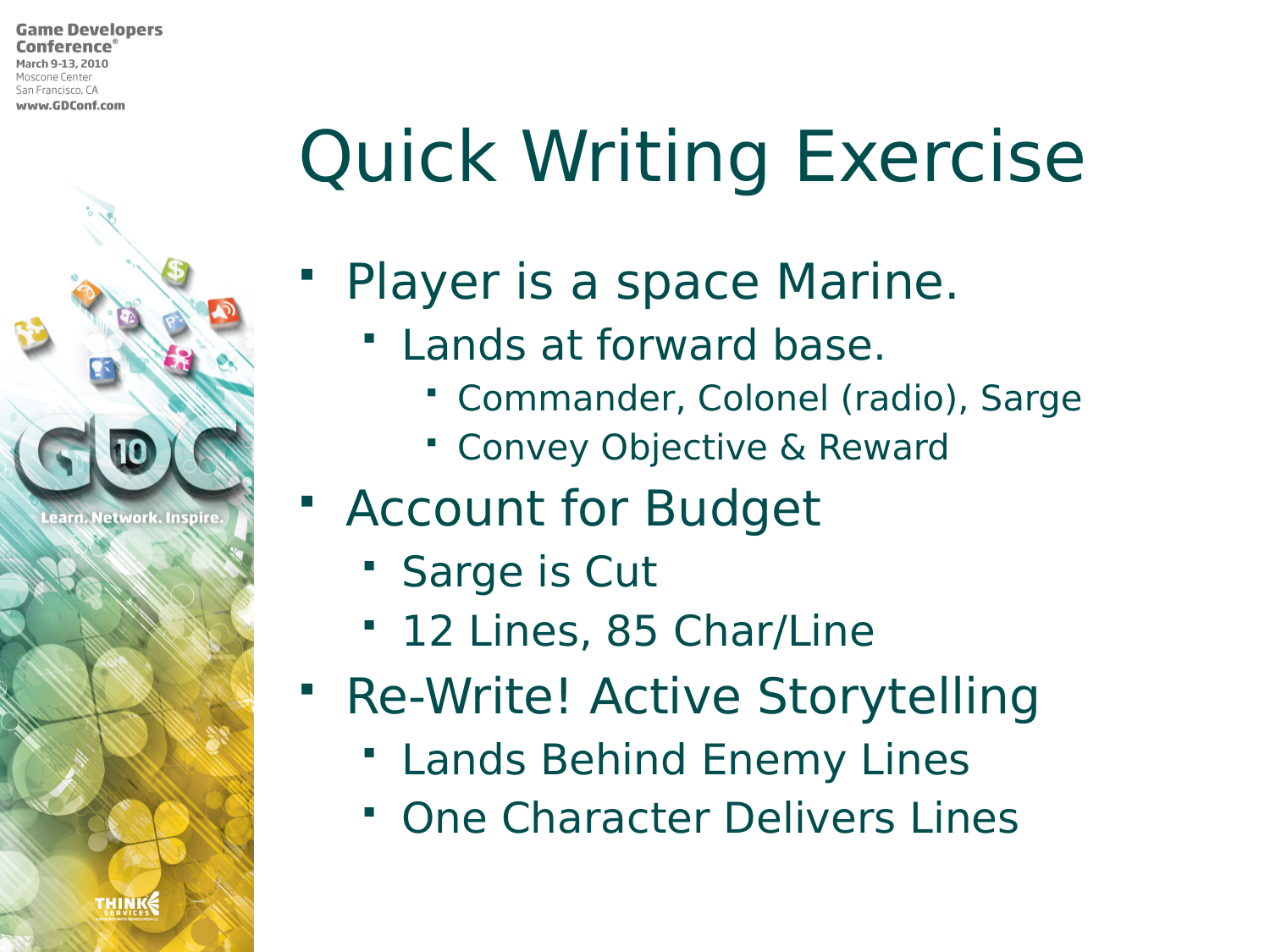

# Quick Writing Exercise
Player is a space Marine.
Lands at forward base.
Commander, Colonel (radio), Sarge
Convey Objective & Reward
Account for Budget
Sarge is Cut
12 Lines, 85 Char/Line
Re-Write! Active Storytelling
Lands Behind Enemy Lines
One Character Delivers Lines